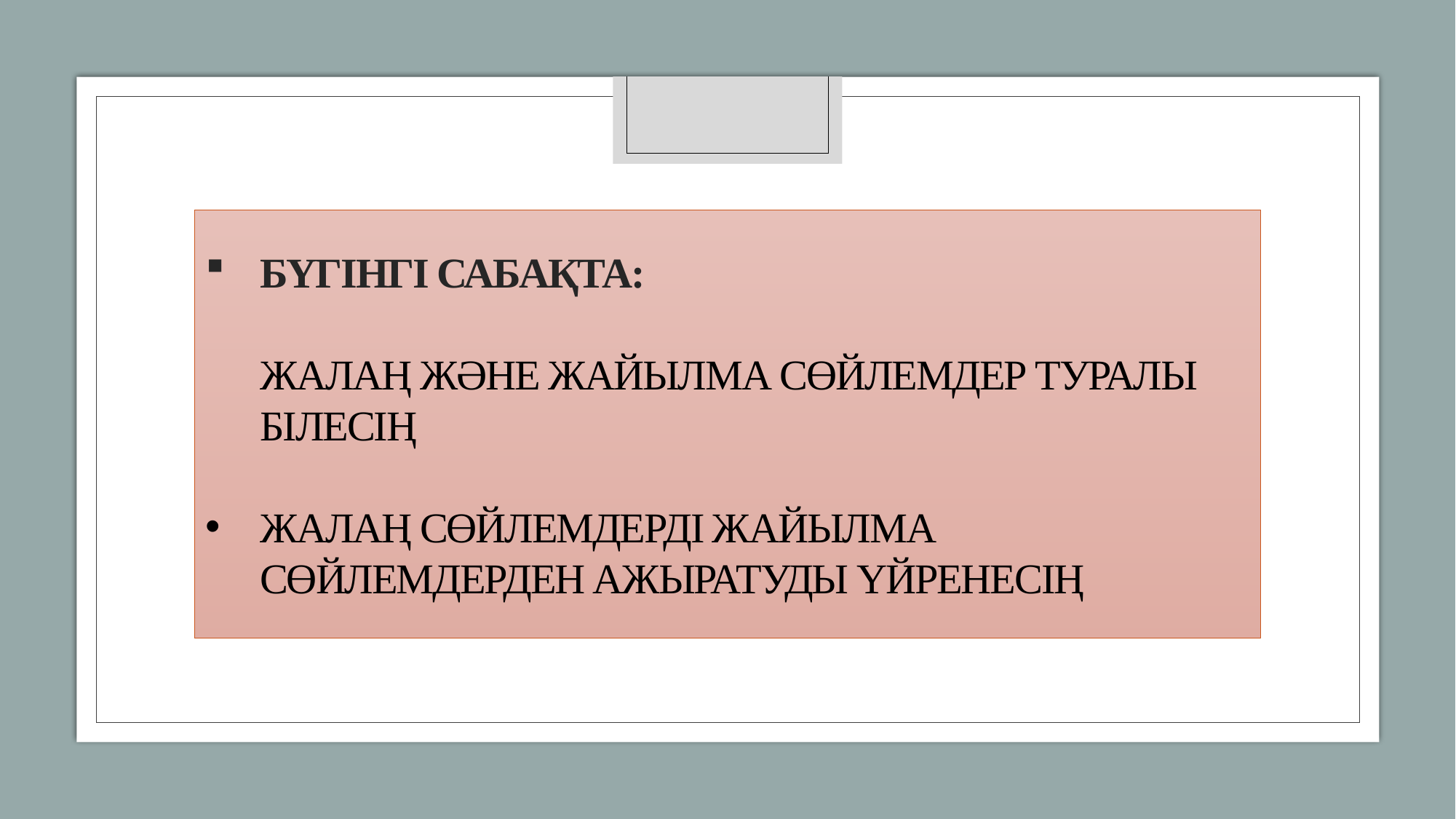

# Бүгінгі сабақта: Жалаң және жайылма сөйлемдер туралы білесің
Жалаң сөйлемдерді жайылма сөйлемдерден ажыратуды үйренесің